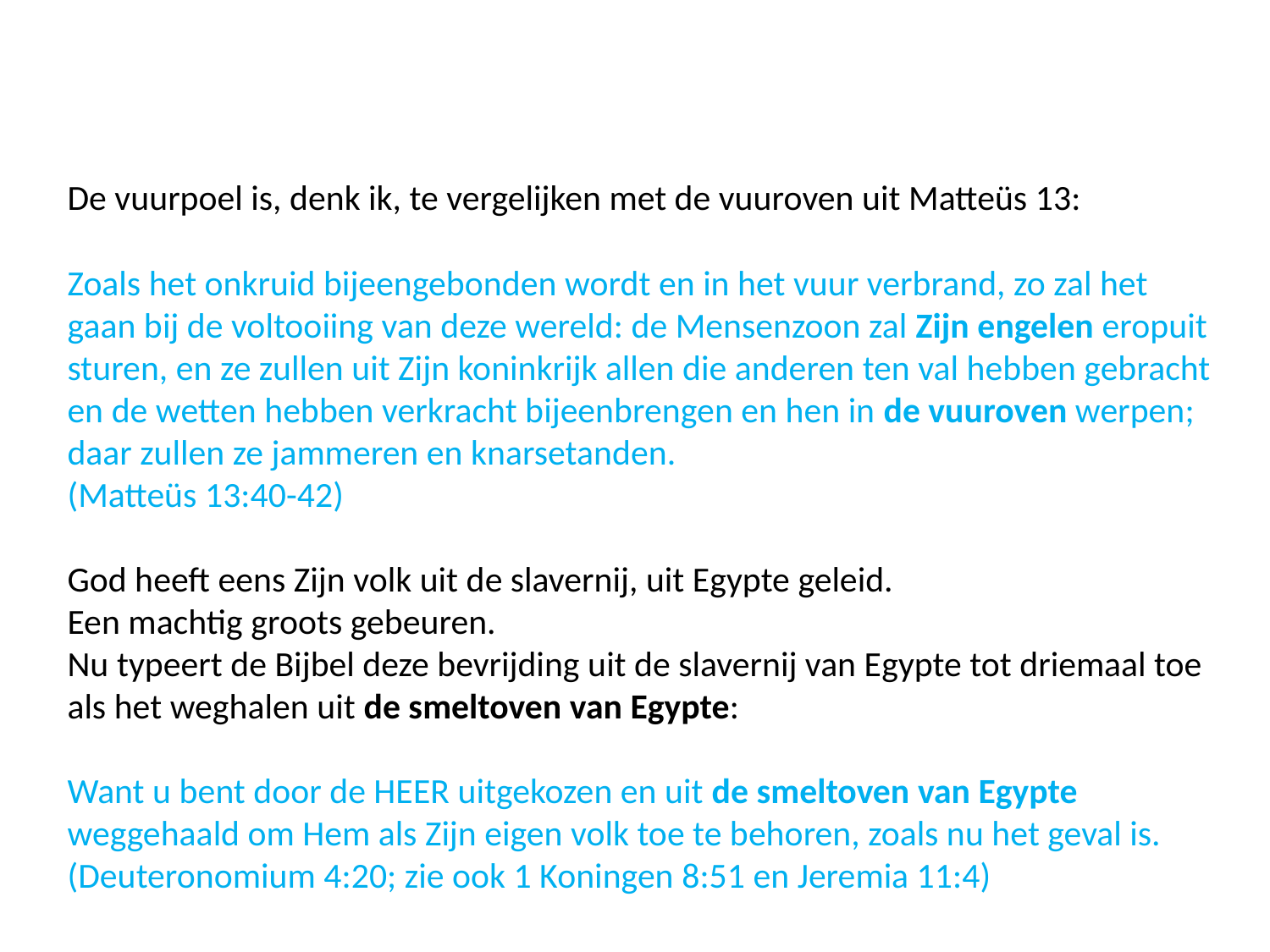

De vuurpoel is, denk ik, te vergelijken met de vuuroven uit Matteüs 13:

Zoals het onkruid bijeengebonden wordt en in het vuur verbrand, zo zal het gaan bij de voltooiing van deze wereld: de Mensenzoon zal Zijn engelen eropuit sturen, en ze zullen uit Zijn koninkrijk allen die anderen ten val hebben gebracht en de wetten hebben verkracht bijeenbrengen en hen in de vuuroven werpen; daar zullen ze jammeren en knarsetanden.
(Matteüs 13:40-42)

God heeft eens Zijn volk uit de slavernij, uit Egypte geleid.
Een machtig groots gebeuren.
Nu typeert de Bijbel deze bevrijding uit de slavernij van Egypte tot driemaal toe als het weghalen uit de smeltoven van Egypte:

Want u bent door de HEER uitgekozen en uit de smeltoven van Egypte weggehaald om Hem als Zijn eigen volk toe te behoren, zoals nu het geval is.
(Deuteronomium 4:20; zie ook 1 Koningen 8:51 en Jeremia 11:4)